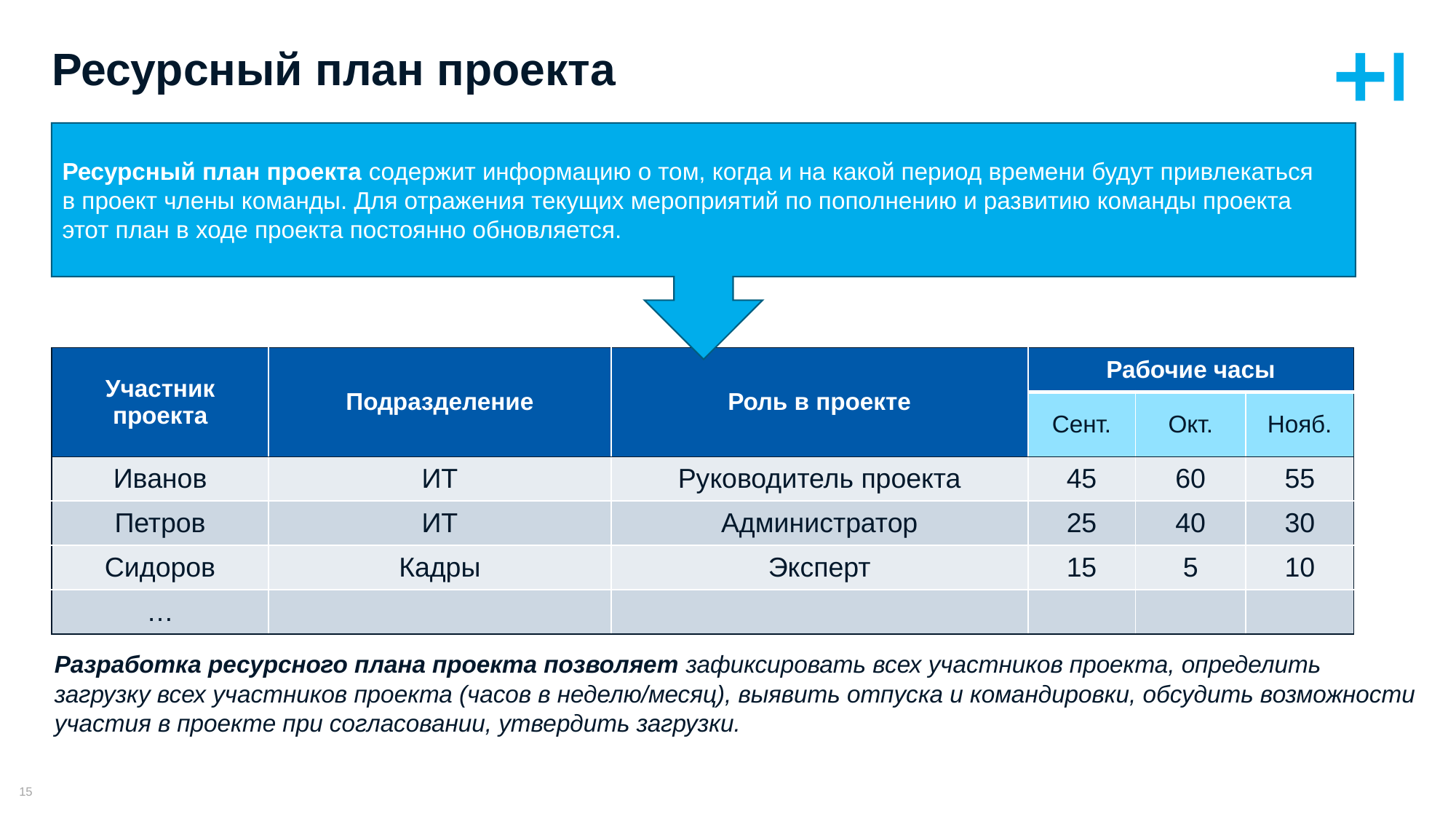

# Ресурсный план проекта
Ресурсный план проекта содержит информацию о том, когда и на какой период времени будут привлекаться в проект члены команды. Для отражения текущих мероприятий по пополнению и развитию команды проекта этот план в ходе проекта постоянно обновляется.
| Участник проекта | Подразделение | Роль в проекте | Рабочие часы |  |  |
| --- | --- | --- | --- | --- | --- |
|  |  |  | Сент. | Окт. | Нояб. |
| Иванов | ИТ | Руководитель проекта | 45 | 60 | 55 |
| Петров | ИТ | Администратор | 25 | 40 | 30 |
| Сидоров | Кадры | Эксперт | 15 | 5 | 10 |
| … |  |  |  |  |  |
Разработка ресурсного плана проекта позволяет зафиксировать всех участников проекта, определить загрузку всех участников проекта (часов в неделю/месяц), выявить отпуска и командировки, обсудить возможности участия в проекте при согласовании, утвердить загрузки.